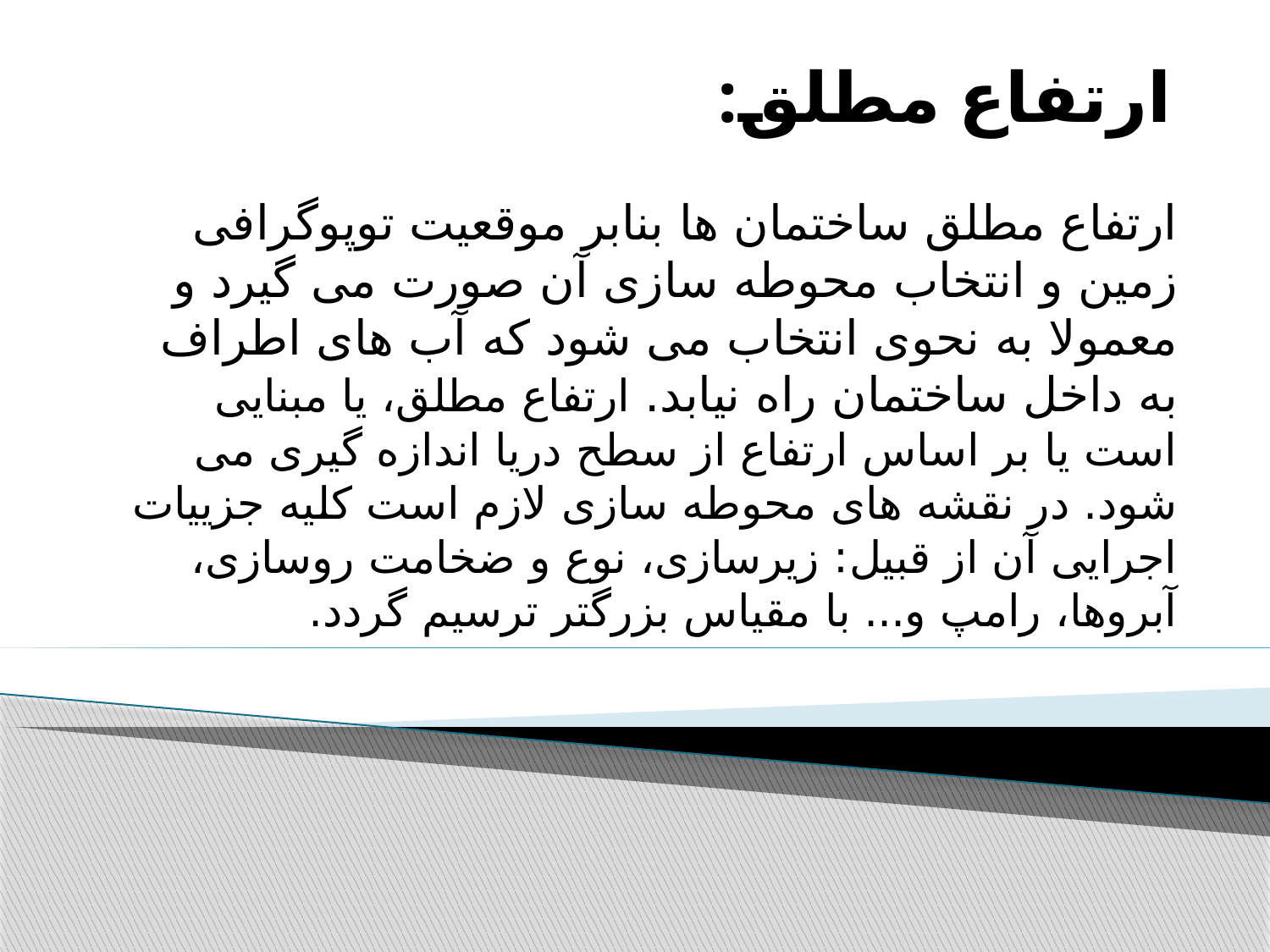

# ارتفاع مطلق:
ارتفاع مطلق ساختمان ها بنابر موقعیت توپوگرافی زمین و انتخاب محوطه سازی آن صورت می گیرد و معمولا به نحوی انتخاب می شود که آب های اطراف به داخل ساختمان راه نیابد. ارتفاع مطلق، یا مبنایی است یا بر اساس ارتفاع از سطح دریا اندازه گیری می شود. در نقشه های محوطه سازی لازم است کلیه جزییات اجرایی آن از قبیل: زیرسازی، نوع و ضخامت روسازی، آبروها، رامپ و... با مقیاس بزرگتر ترسیم گردد.